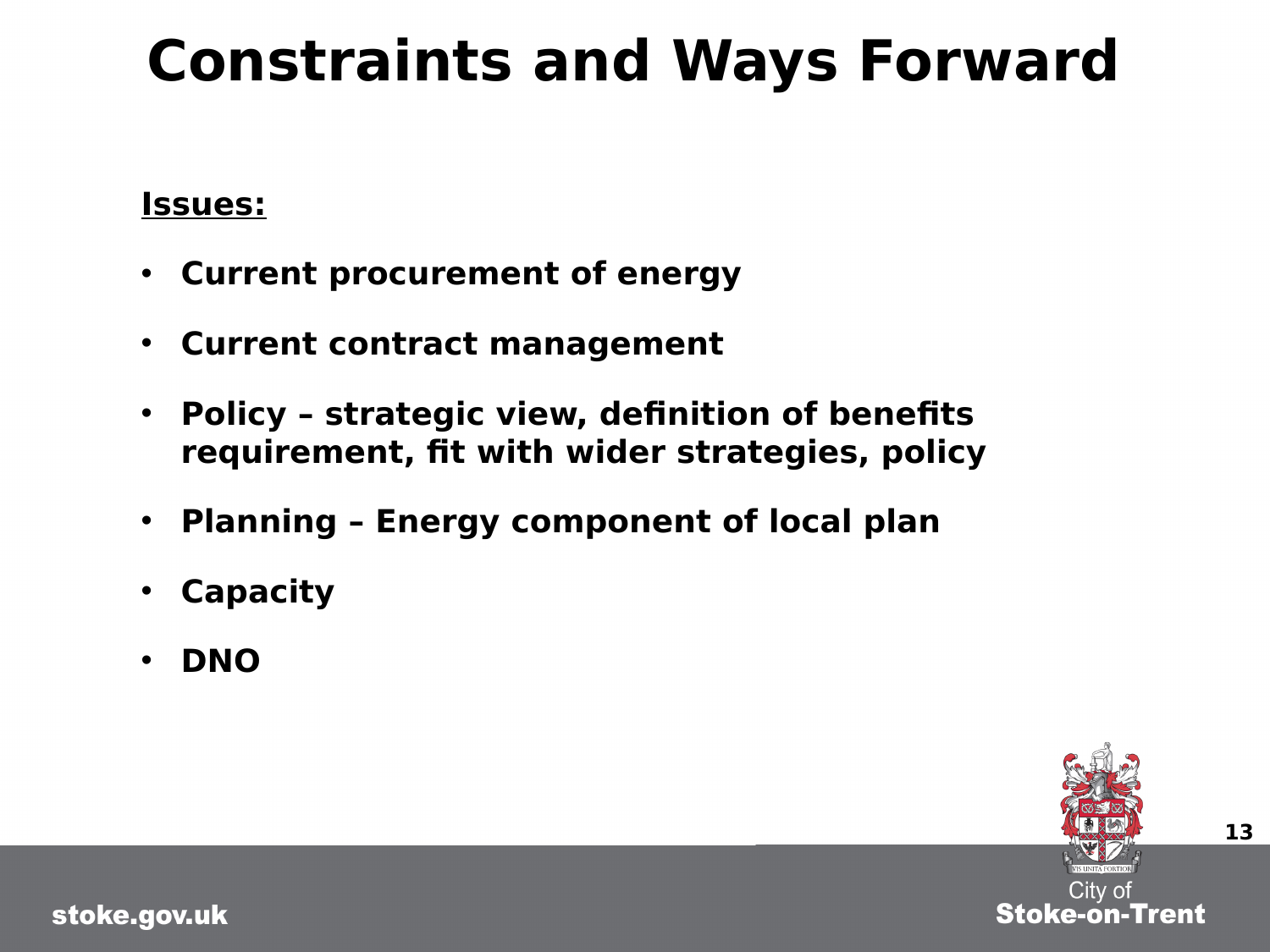

# Constraints and Ways Forward
Issues:
Current procurement of energy
Current contract management
Policy – strategic view, definition of benefits requirement, fit with wider strategies, policy
Planning – Energy component of local plan
Capacity
DNO

13